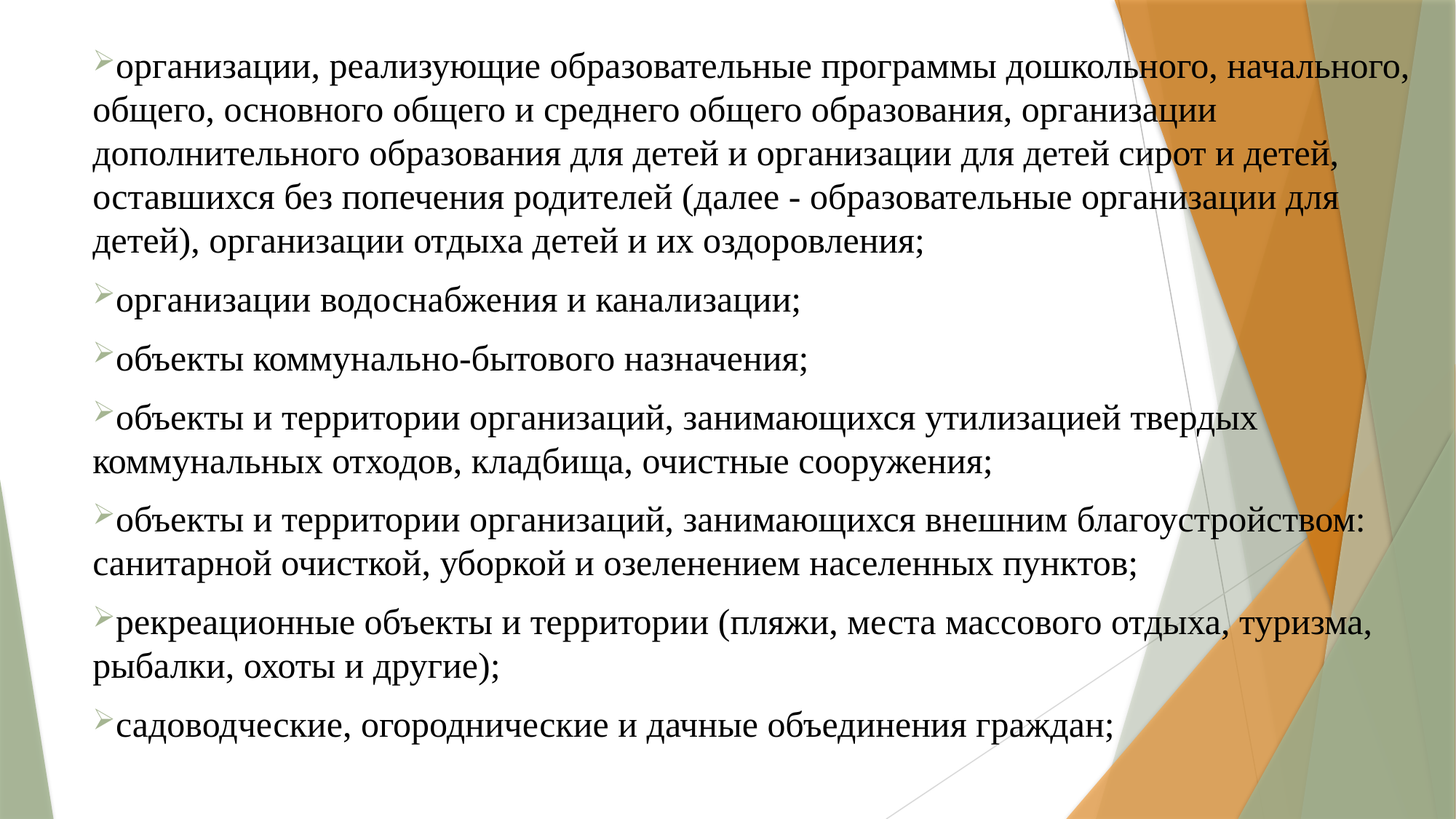

организации, реализующие образовательные программы дошкольного, начального, общего, основного общего и среднего общего образования, организации дополнительного образования для детей и организации для детей сирот и детей, оставшихся без попечения родителей (далее - образовательные организации для детей), организации отдыха детей и их оздоровления;
организации водоснабжения и канализации;
объекты коммунально-бытового назначения;
объекты и территории организаций, занимающихся утилизацией твердых коммунальных отходов, кладбища, очистные сооружения;
объекты и территории организаций, занимающихся внешним благоустройством: санитарной очисткой, уборкой и озеленением населенных пунктов;
рекреационные объекты и территории (пляжи, места массового отдыха, туризма, рыбалки, охоты и другие);
садоводческие, огороднические и дачные объединения граждан;
#